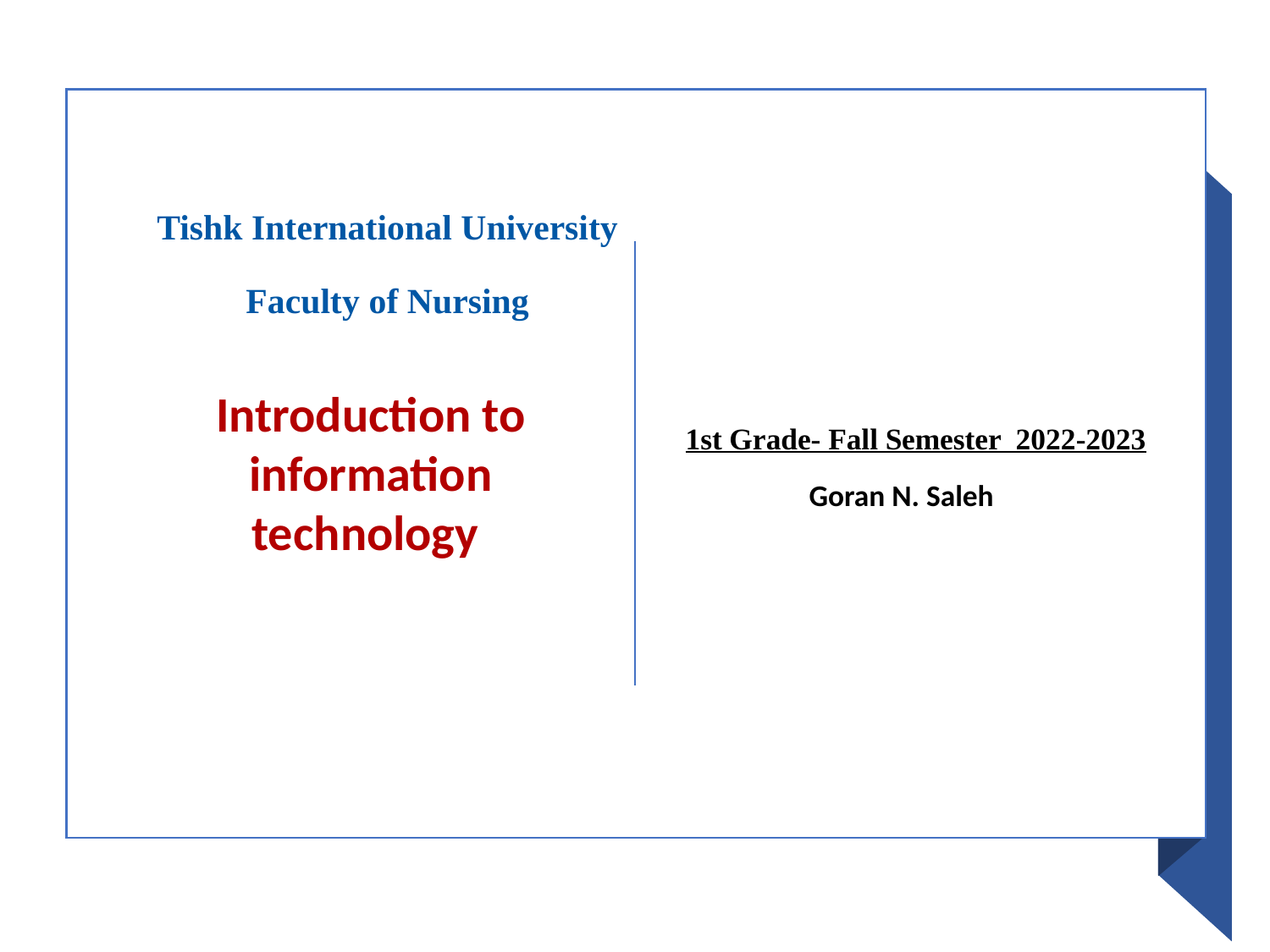

Tishk International University
Faculty of Nursing

Introduction to information technology
1st Grade- Fall Semester  2022-2023
Goran N. Saleh